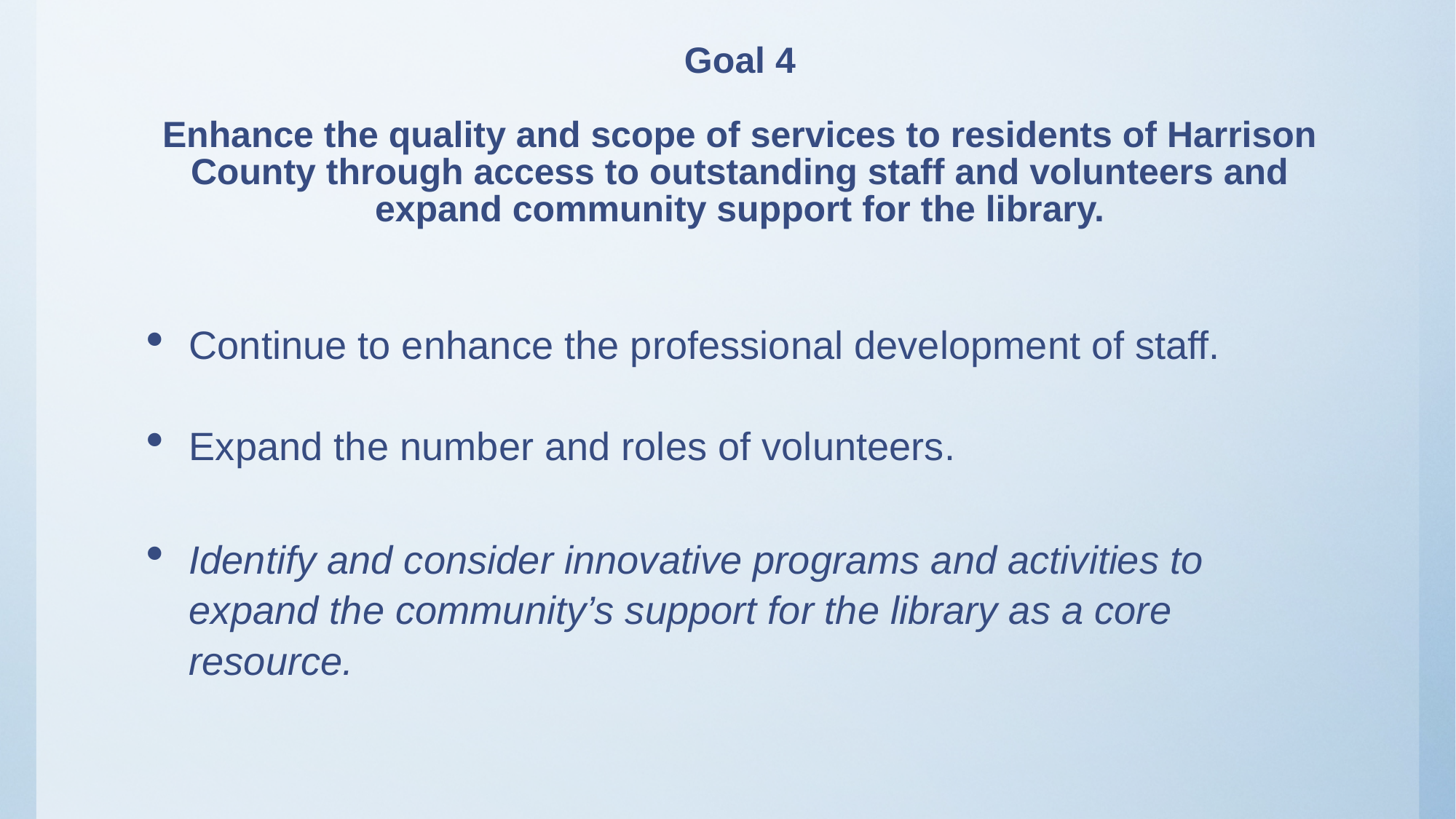

# Goal 4 Enhance the quality and scope of services to residents of Harrison County through access to outstanding staff and volunteers and expand community support for the library.
Continue to enhance the professional development of staff.

Expand the number and roles of volunteers.

Identify and consider innovative programs and activities to expand the community’s support for the library as a core resource.